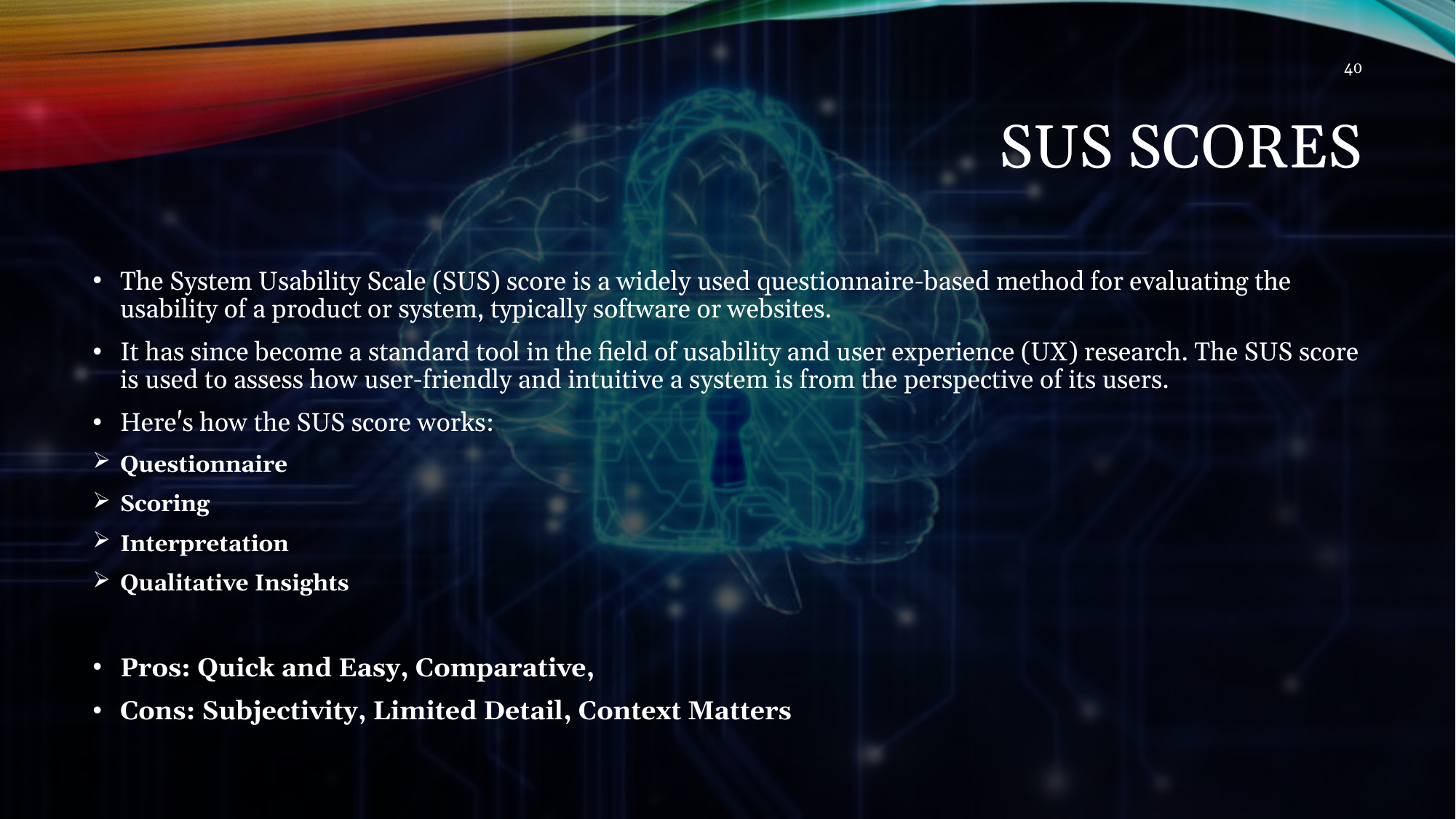

40
# SUS scores
The System Usability Scale (SUS) score is a widely used questionnaire-based method for evaluating the usability of a product or system, typically software or websites.
It has since become a standard tool in the field of usability and user experience (UX) research. The SUS score is used to assess how user-friendly and intuitive a system is from the perspective of its users.
Here's how the SUS score works:
Questionnaire
Scoring
Interpretation
Qualitative Insights

Pros: Quick and Easy, Comparative,
Cons: Subjectivity, Limited Detail, Context Matters